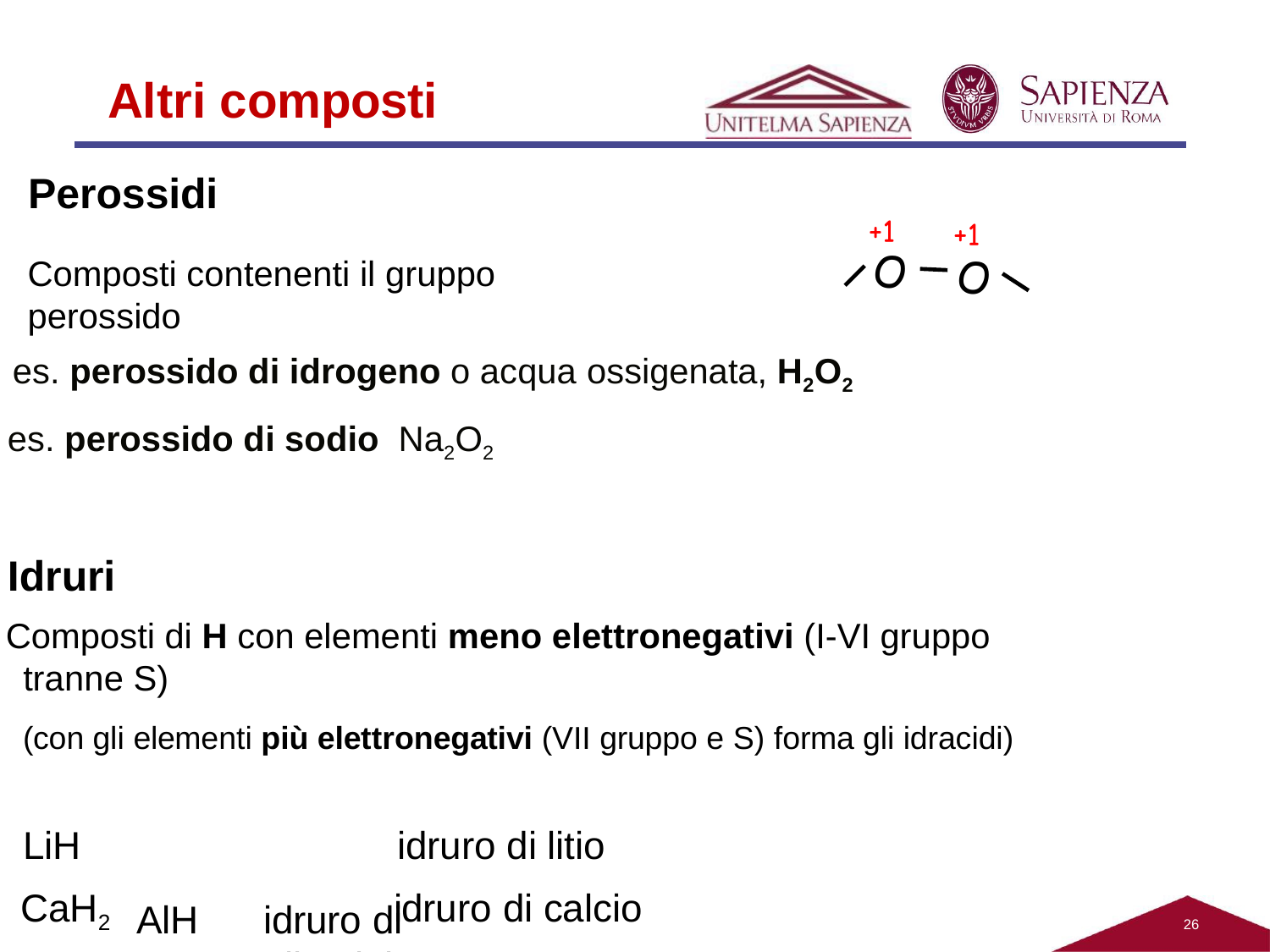

# Altri composti
Perossidi
Composti contenenti il gruppo perossido
+1
O
+1
O

es. perossido di idrogeno o acqua ossigenata, H2O2
es. perossido di sodio  Na2O2

Idruri
Composti di H con elementi meno elettronegativi (I-VI gruppo tranne S)
(con gli elementi più elettronegativi (VII gruppo e S) forma gli idracidi)

LiH	idruro di litio
CaH2	idruro di calcio
AlH3
idruro di alluminio
26